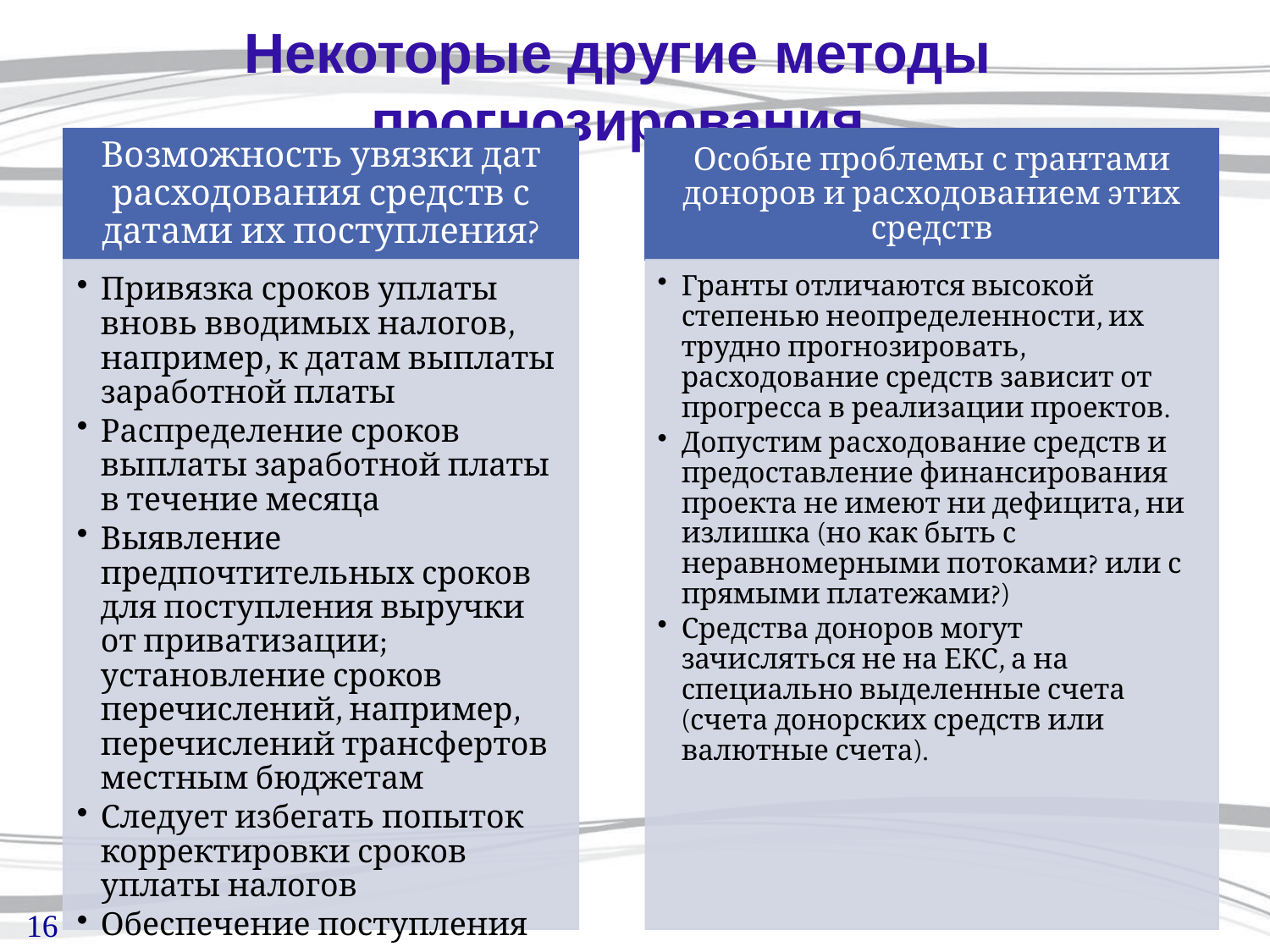

# Некоторые другие методы прогнозирования
Возможность увязки дат расходования средств с датами их поступления?
Привязка сроков уплаты вновь вводимых налогов, например, к датам выплаты заработной платы
Распределение сроков выплаты заработной платы в течение месяца
Выявление предпочтительных сроков для поступления выручки от приватизации; установление сроков перечислений, например, перечислений трансфертов местным бюджетам
Следует избегать попыток корректировки сроков уплаты налогов
Обеспечение поступления средств до момента их расходования в течение месяца
Особые проблемы с грантами доноров и расходованием этих средств
Гранты отличаются высокой степенью неопределенности, их трудно прогнозировать, расходование средств зависит от прогресса в реализации проектов.
Допустим расходование средств и предоставление финансирования проекта не имеют ни дефицита, ни излишка (но как быть с неравномерными потоками? или с прямыми платежами?)
Средства доноров могут зачисляться не на ЕКС, а на специально выделенные счета  (счета донорских средств или валютные счета).